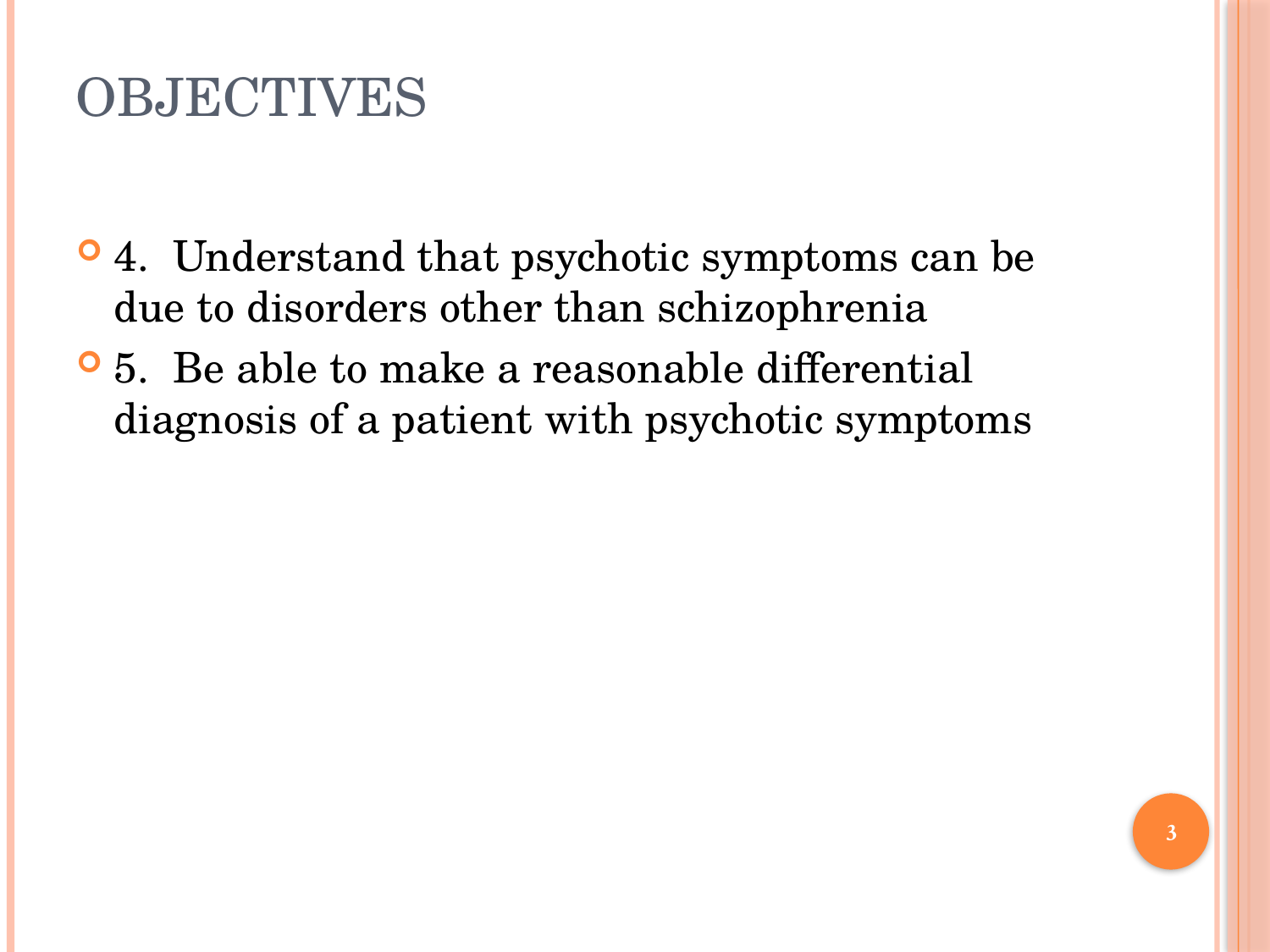

# Objectives
4.  Understand that psychotic symptoms can be due to disorders other than schizophrenia
5.  Be able to make a reasonable differential diagnosis of a patient with psychotic symptoms
3